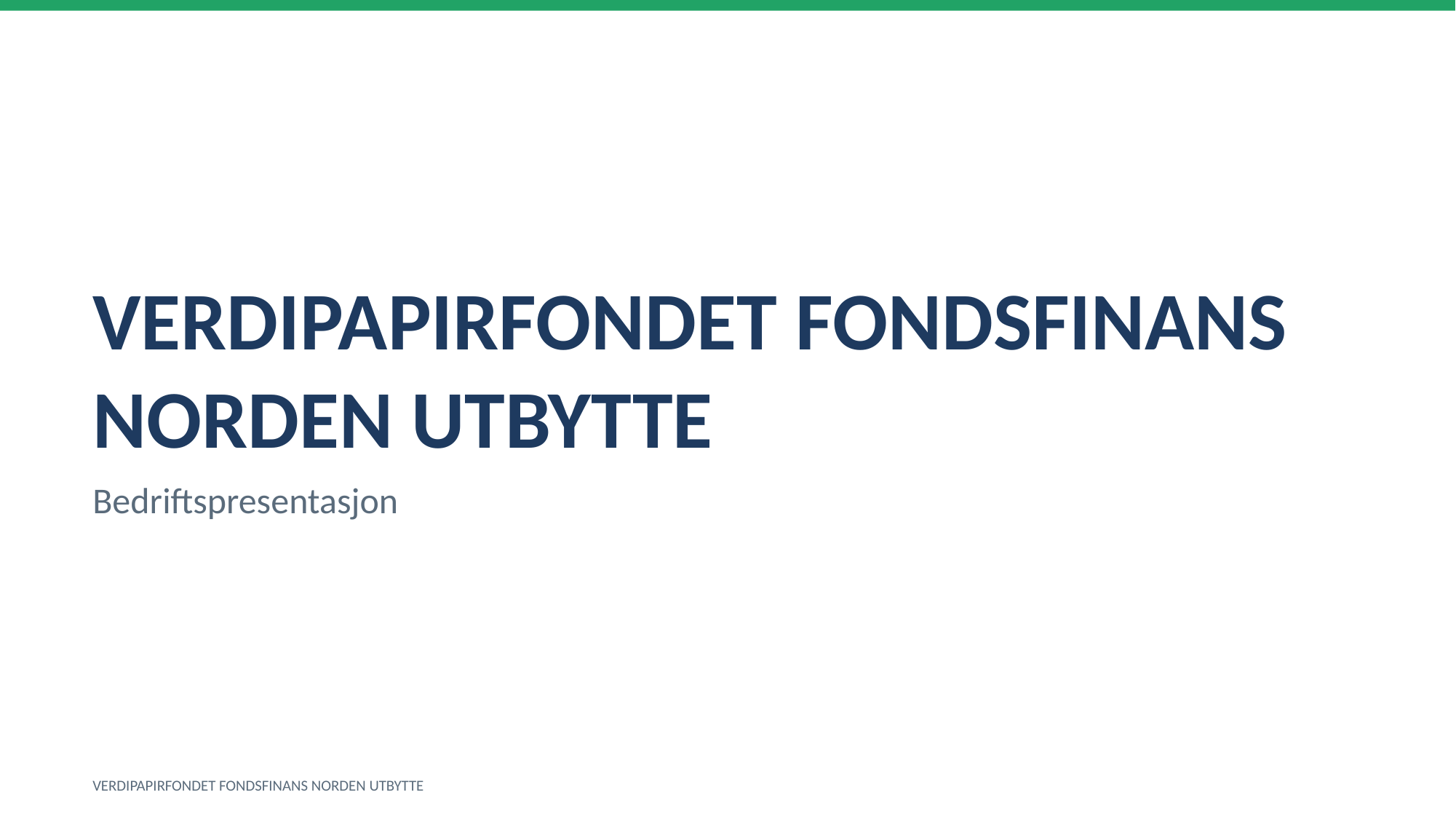

VERDIPAPIRFONDET FONDSFINANS NORDEN UTBYTTE
Bedriftspresentasjon
VERDIPAPIRFONDET FONDSFINANS NORDEN UTBYTTE